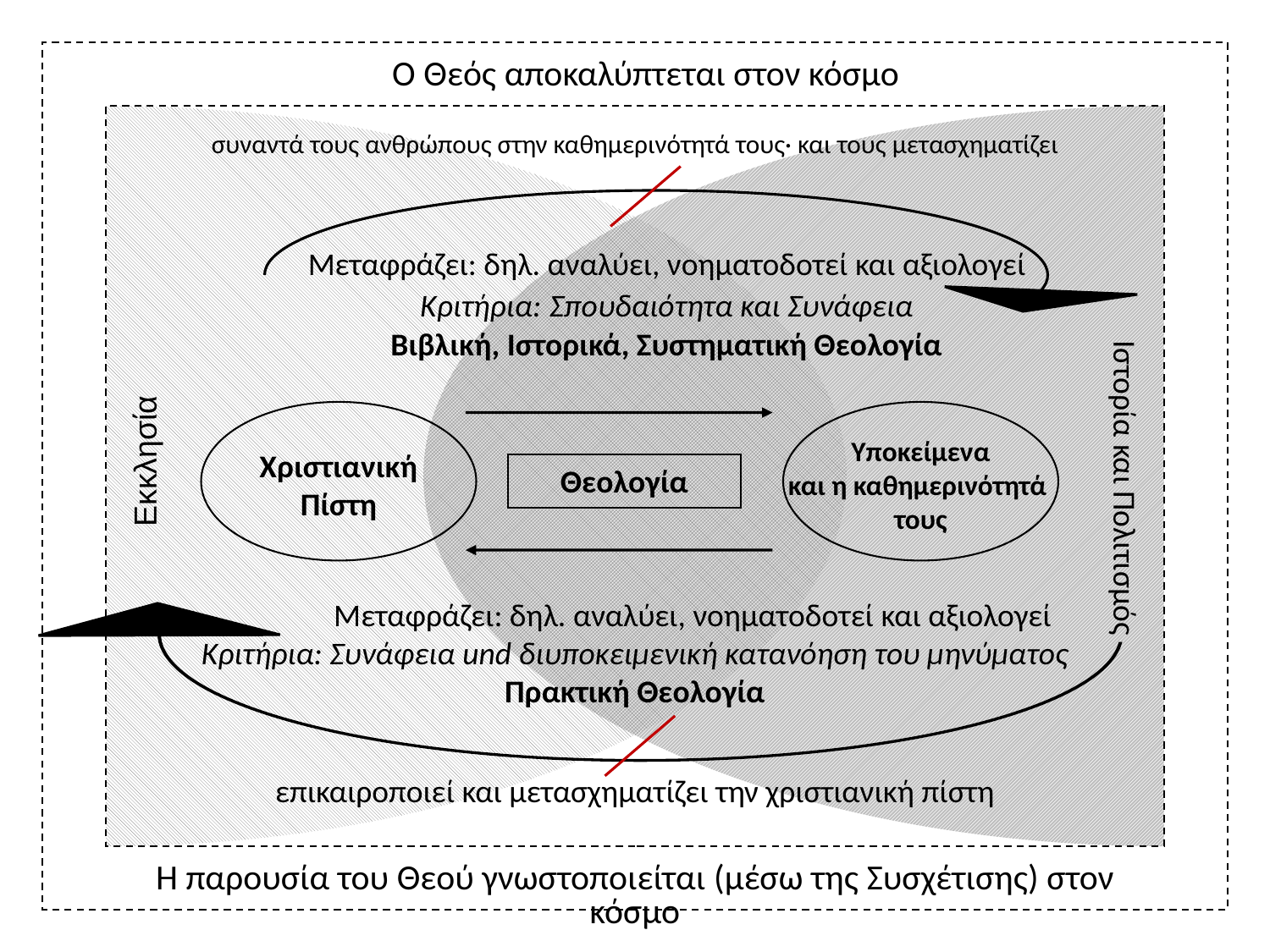

Ο Θεός αποκαλύπτεται στον κόσμο

συναντά τους ανθρώπους στην καθημερινότητά τους· και τους μετασχηματίζει

Μεταφράζει: δηλ. αναλύει, νοηματοδοτεί και αξιολογεί
 Κριτήρια: Σπουδαιότητα και Συνάφεια
Βιβλική, Ιστορικά, Συστηματική Θεολογία
Εκκλησία
Χριστιανική
Πίστη
Υποκείμενα
και η καθημερινότητά
τους

Θεολογία
Ιστορία και Πολιτισμός

# Μεταφράζει: δηλ. αναλύει, νοηματοδοτεί και αξιολογεί Κριτήρια: Συνάφεια und διυποκειμενική κατανόηση του μηνύματος Πρακτική Θεολογία
επικαιροποιεί και μετασχηματίζει την χριστιανική πίστη
Η παρουσία του Θεού γνωστοποιείται (μέσω της Συσχέτισης) στον κόσμο